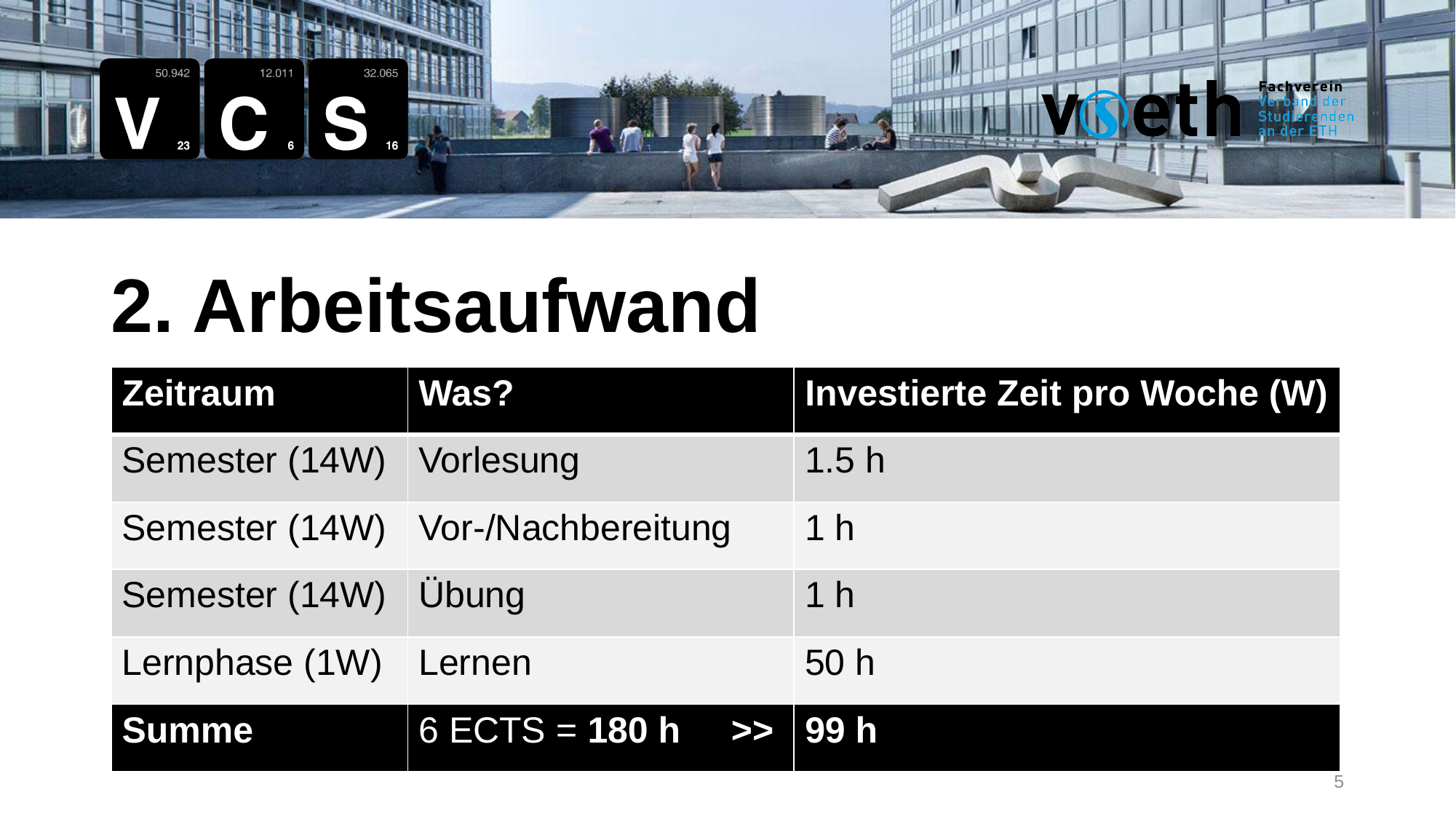

2. Arbeitsaufwand
| Zeitraum | Was? | Investierte Zeit pro Woche (W) |
| --- | --- | --- |
| Semester (14W) | Vorlesung | 1.5 h |
| Semester (14W) | Vor-/Nachbereitung | 1 h |
| Semester (14W) | Übung | 1 h |
| Lernphase (1W) | Lernen | 50 h |
| Summe | 6 ECTS = 180 h >> | 99 h |

5